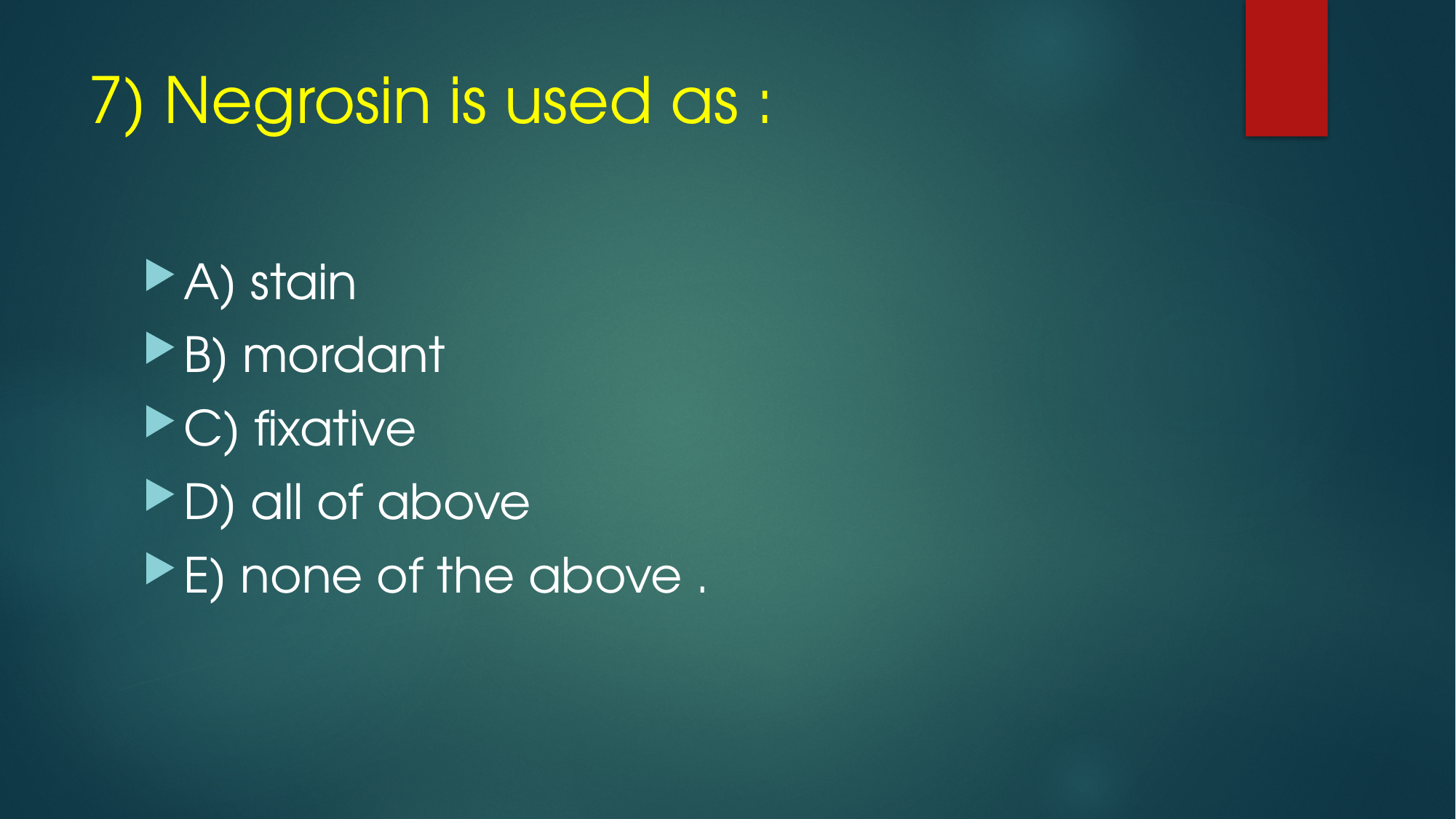

# 7) Negrosin is used as :
A) stain
B) mordant
C) fixative
D) all of above
E) none of the above .